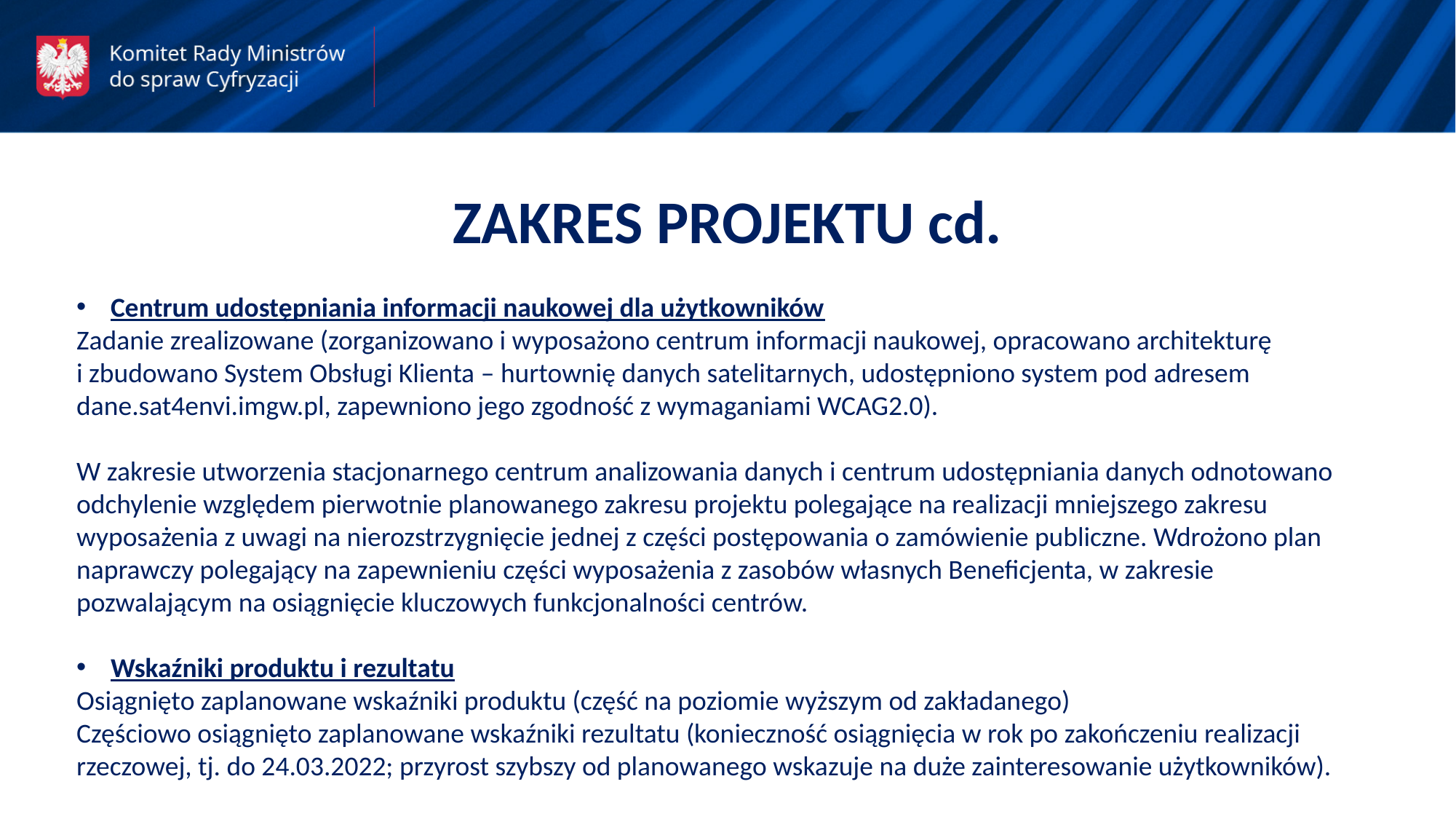

ZAKRES PROJEKTU cd.
Centrum udostępniania informacji naukowej dla użytkowników
Zadanie zrealizowane (zorganizowano i wyposażono centrum informacji naukowej, opracowano architekturę                i zbudowano System Obsługi Klienta – hurtownię danych satelitarnych, udostępniono system pod adresem dane.sat4envi.imgw.pl, zapewniono jego zgodność z wymaganiami WCAG2.0).

W zakresie utworzenia stacjonarnego centrum analizowania danych i centrum udostępniania danych odnotowano odchylenie względem pierwotnie planowanego zakresu projektu polegające na realizacji mniejszego zakresu wyposażenia z uwagi na nierozstrzygnięcie jednej z części postępowania o zamówienie publiczne. Wdrożono plan naprawczy polegający na zapewnieniu części wyposażenia z zasobów własnych Beneficjenta, w zakresie pozwalającym na osiągnięcie kluczowych funkcjonalności centrów.

Wskaźniki produktu i rezultatu
Osiągnięto zaplanowane wskaźniki produktu (część na poziomie wyższym od zakładanego)
Częściowo osiągnięto zaplanowane wskaźniki rezultatu (konieczność osiągnięcia w rok po zakończeniu realizacji rzeczowej, tj. do 24.03.2022; przyrost szybszy od planowanego wskazuje na duże zainteresowanie użytkowników).